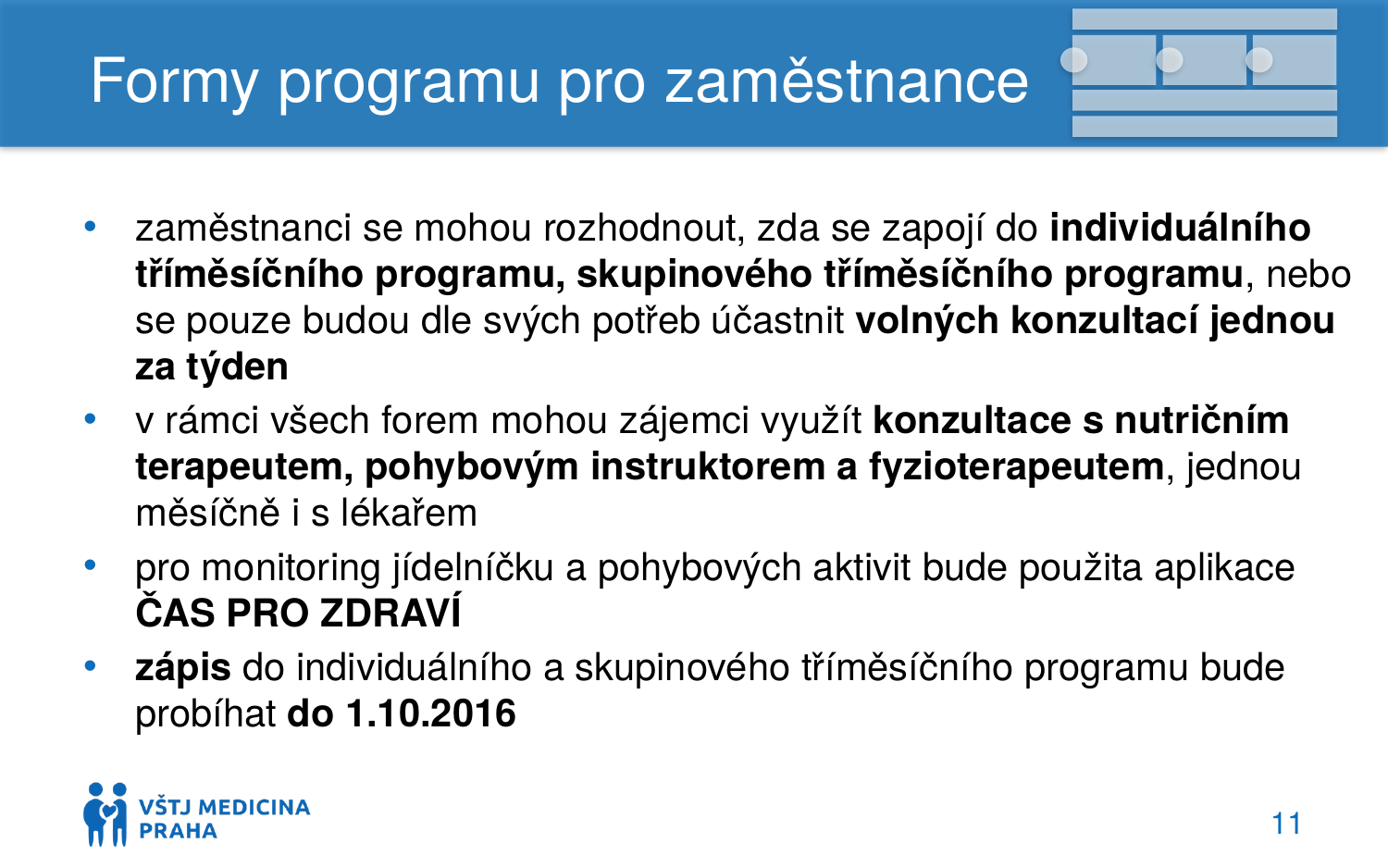

# Formy programu pro zaměstnance

zaměstnanci se mohou rozhodnout, zda se zapojí do individuálního tříměsíčního programu, skupinového tříměsíčního programu, nebo se pouze budou dle svých potřeb účastnit volných konzultací jednou za týden
v rámci všech forem mohou zájemci využít konzultace s nutričním terapeutem, pohybovým instruktorem a fyzioterapeutem, jednou měsíčně i s lékařem
pro monitoring jídelníčku a pohybových aktivit bude použita aplikace ČAS PRO ZDRAVÍ
zápis do individuálního a skupinového tříměsíčního programu bude probíhat do 1.10.2016
11